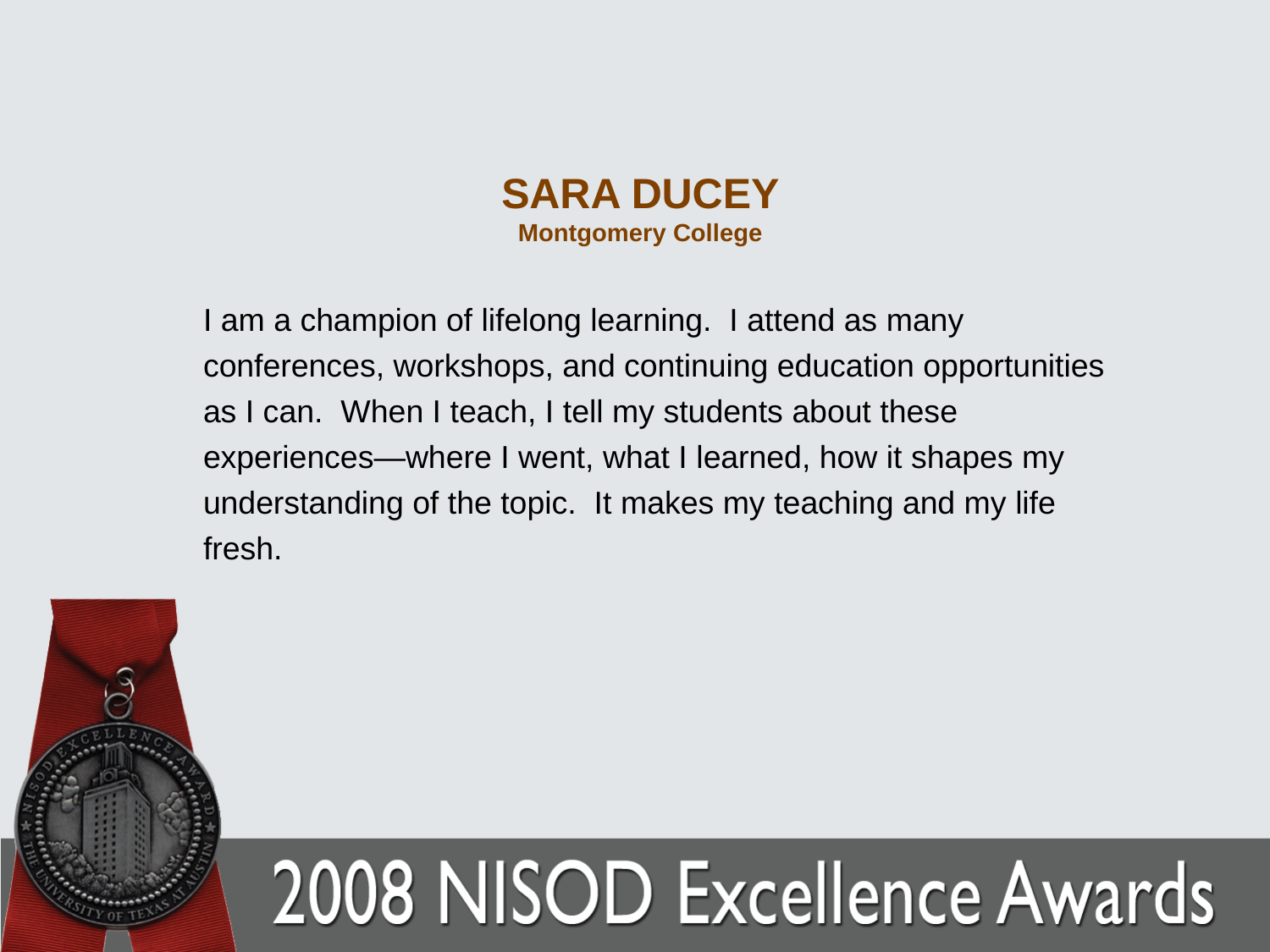

# SARA DUCEY Montgomery College
I am a champion of lifelong learning.  I attend as many conferences, workshops, and continuing education opportunities as I can.  When I teach, I tell my students about these experiences—where I went, what I learned, how it shapes my understanding of the topic.  It makes my teaching and my life fresh.